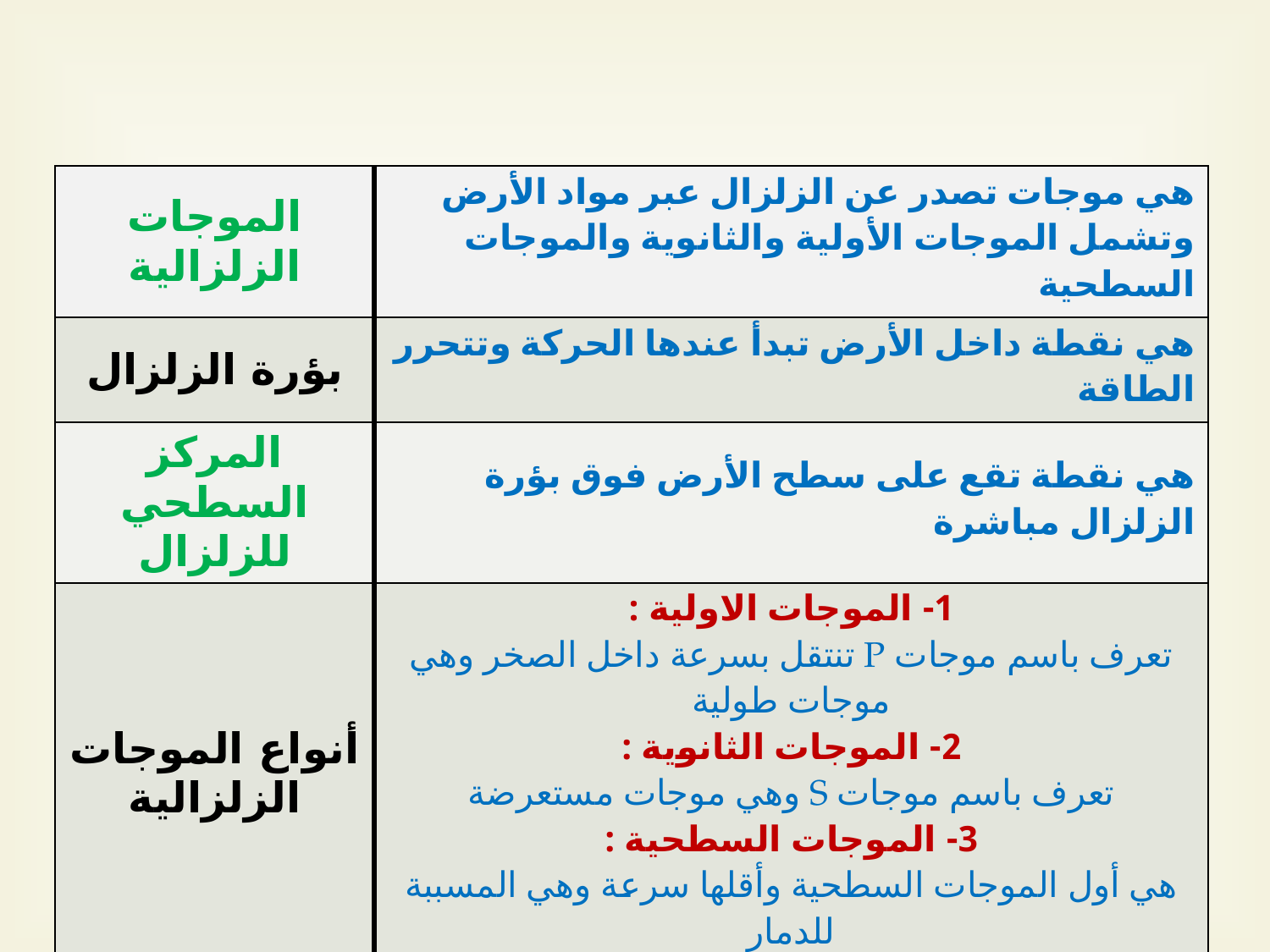

| الموجات الزلزالية | هي موجات تصدر عن الزلزال عبر مواد الأرض وتشمل الموجات الأولية والثانوية والموجات السطحية |
| --- | --- |
| بؤرة الزلزال | هي نقطة داخل الأرض تبدأ عندها الحركة وتتحرر الطاقة |
| المركز السطحي للزلزال | هي نقطة تقع على سطح الأرض فوق بؤرة الزلزال مباشرة |
| أنواع الموجات الزلزالية | 1- الموجات الاولية : تعرف باسم موجات P تنتقل بسرعة داخل الصخر وهي موجات طولية 2- الموجات الثانوية : تعرف باسم موجات S وهي موجات مستعرضة 3- الموجات السطحية : هي أول الموجات السطحية وأقلها سرعة وهي المسببة للدمار |
| قياسات الزلازل | يسمى الجهاز الذي يستعملونه للحصول على تسجيل الموجات الزلزالية بجهاز راسم الهزة ) السيزموجراف ) |